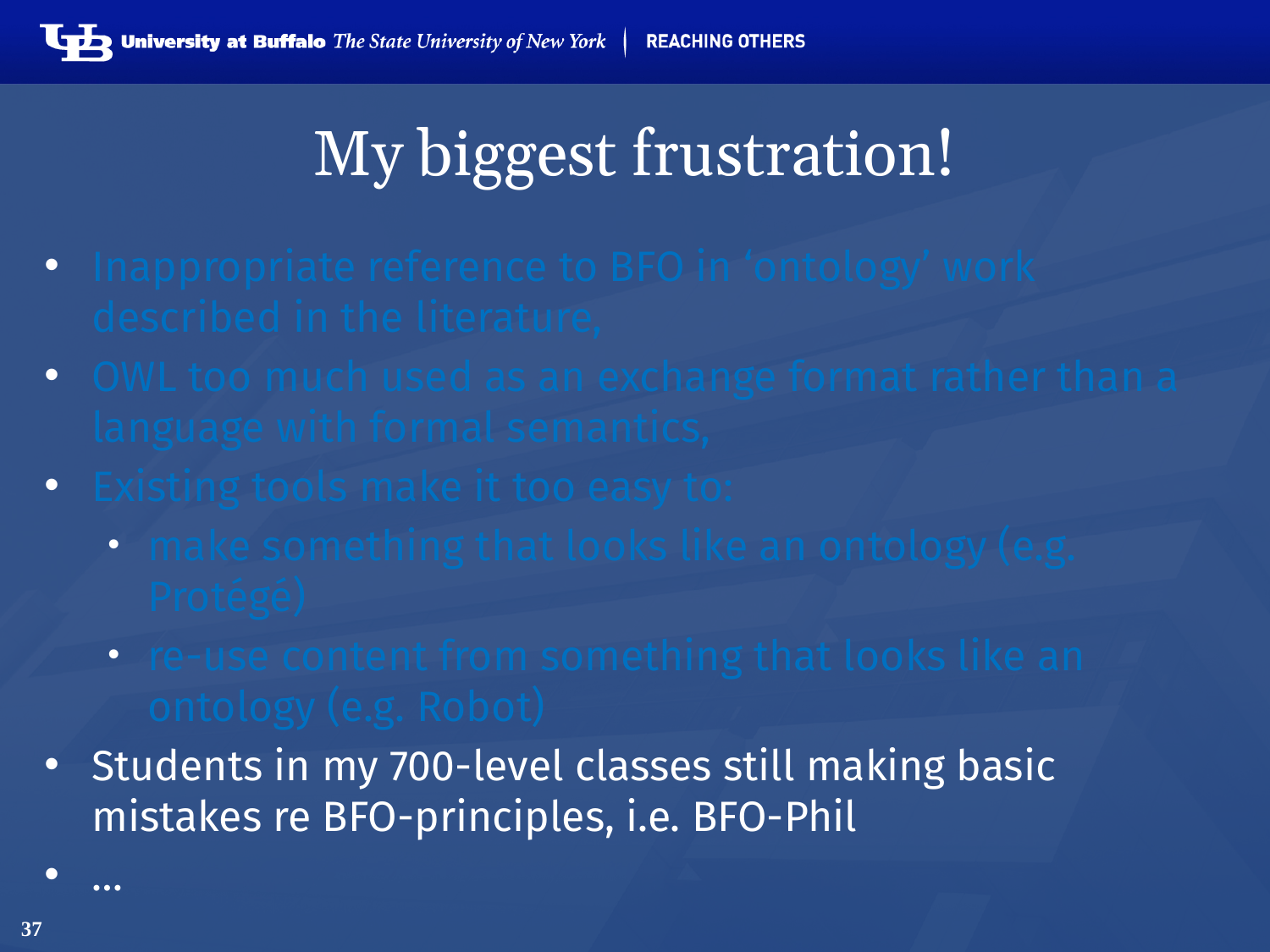

# My biggest frustration!
Inappropriate reference to BFO in ‘ontology’ work described in the literature,
OWL too much used as an exchange format rather than a language with formal semantics,
Existing tools make it too easy to:
make something that looks like an ontology (e.g. Protégé)
re-use content from something that looks like an ontology (e.g. Robot)
Students in my 700-level classes still making basic mistakes re BFO-principles, i.e. BFO-Phil
…
37